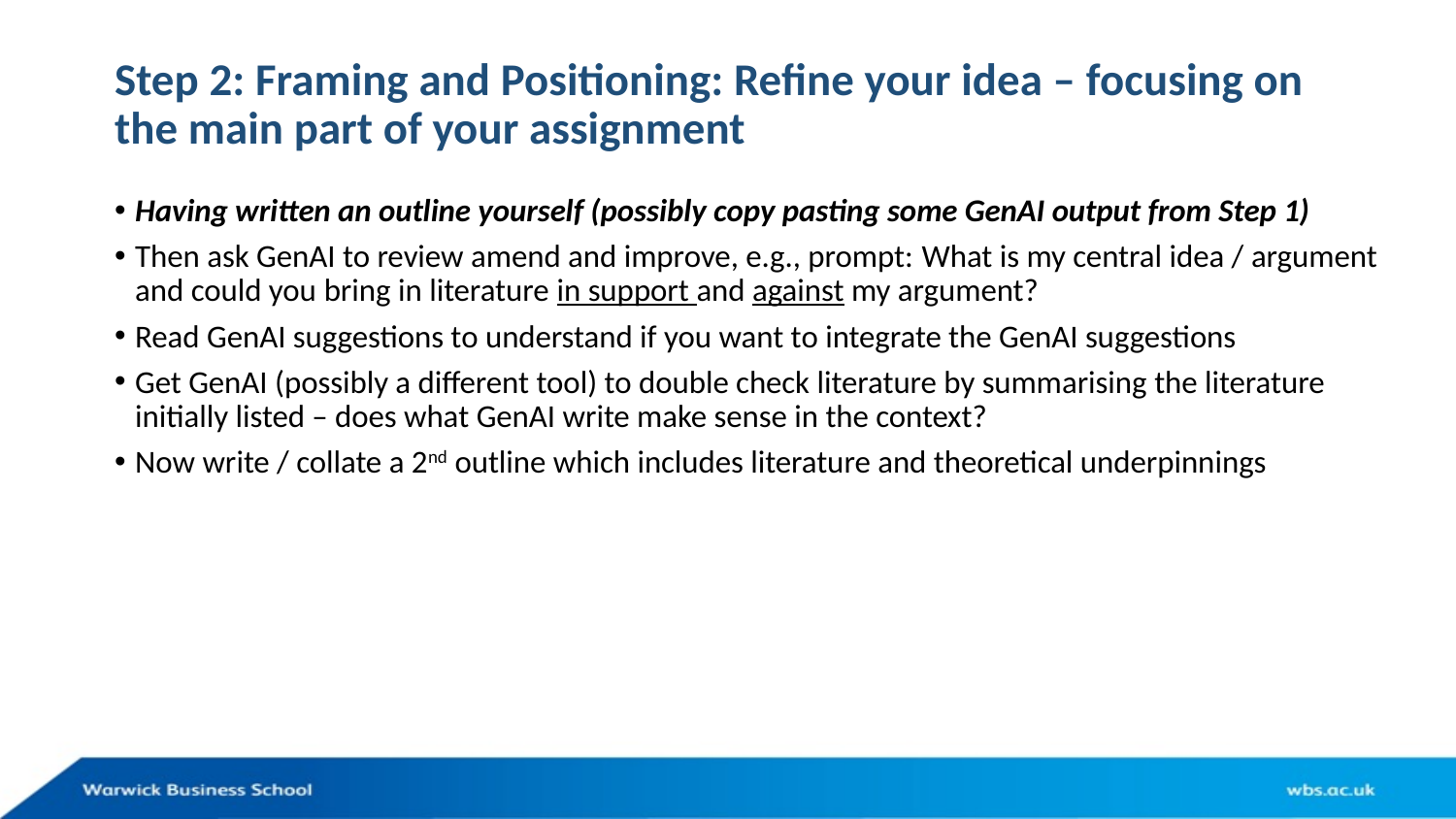

# Step 2: Framing and Positioning: Refine your idea – focusing on the main part of your assignment
Having written an outline yourself (possibly copy pasting some GenAI output from Step 1)
Then ask GenAI to review amend and improve, e.g., prompt: What is my central idea / argument and could you bring in literature in support and against my argument?
Read GenAI suggestions to understand if you want to integrate the GenAI suggestions
Get GenAI (possibly a different tool) to double check literature by summarising the literature initially listed – does what GenAI write make sense in the context?
Now write / collate a 2nd outline which includes literature and theoretical underpinnings